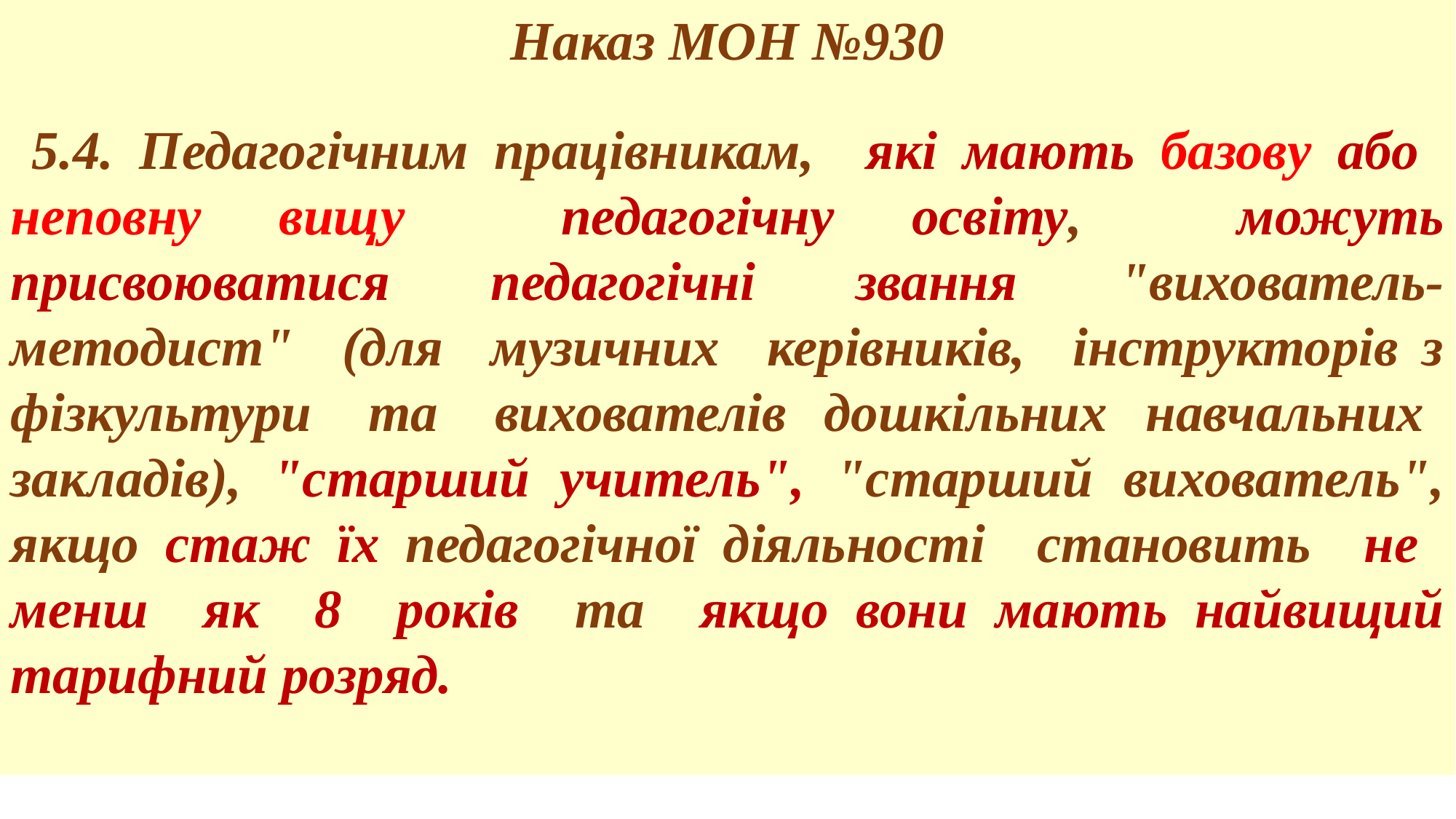

Наказ МОН №930

 5.4. Педагогічним працівникам,  які мають базову або  неповну вищу  педагогічну освіту,  можуть присвоюватися педагогічні звання "вихователь-методист"  (для  музичних  керівників,  інструкторів з фізкультури   та   вихователів  дошкільних  навчальних  закладів), "старший учитель", "старший вихователь", якщо стаж їх педагогічної діяльності  становить  не  менш  як  8  років  та  якщо вони мають найвищий тарифний розряд.